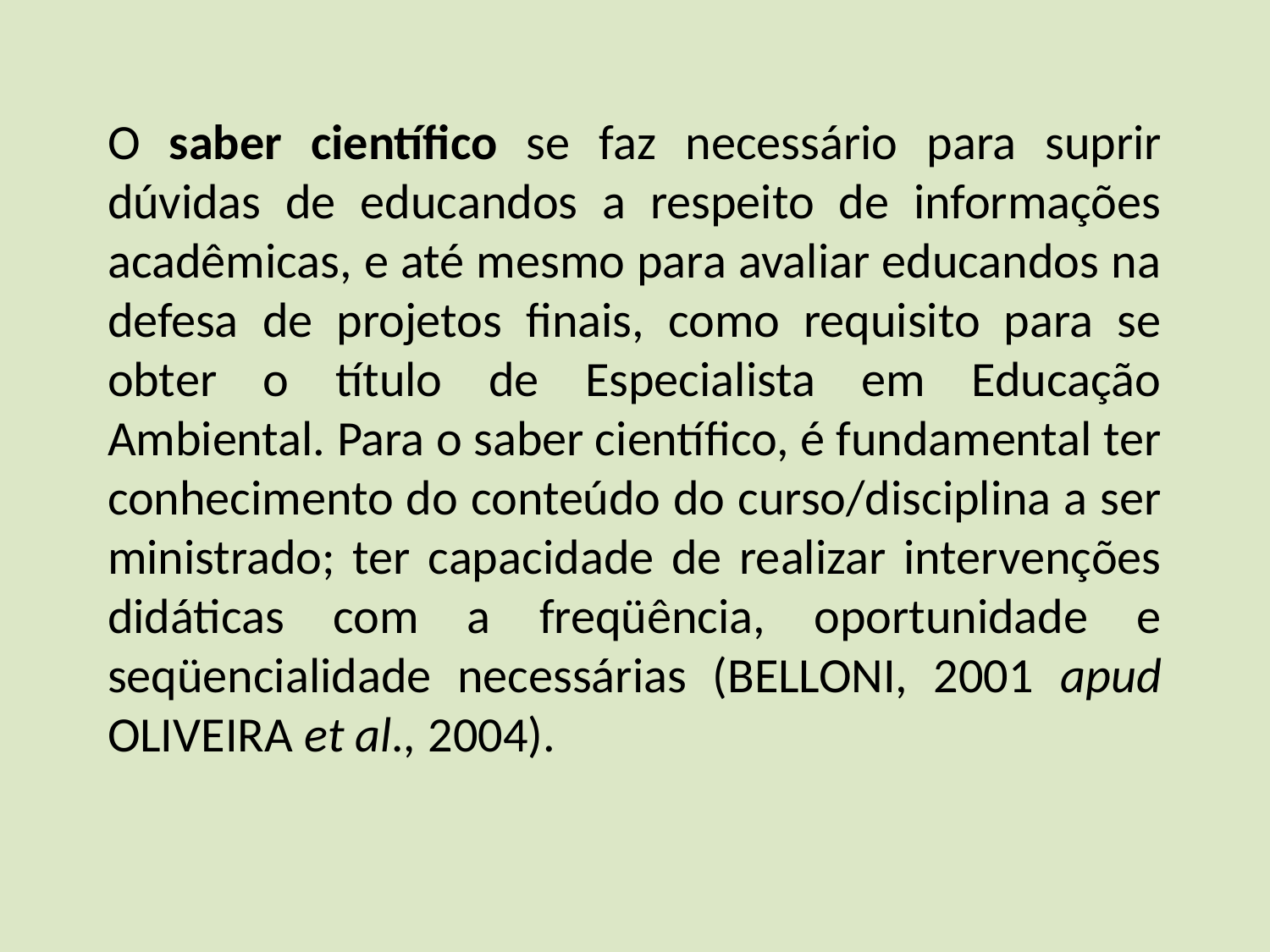

# O saber científico se faz necessário para suprir dúvidas de educandos a respeito de informações acadêmicas, e até mesmo para avaliar educandos na defesa de projetos finais, como requisito para se obter o título de Especialista em Educação Ambiental. Para o saber científico, é fundamental ter conhecimento do conteúdo do curso/disciplina a ser ministrado; ter capacidade de realizar intervenções didáticas com a freqüência, oportunidade e seqüencialidade necessárias (BELLONI, 2001 apud OLIVEIRA et al., 2004).